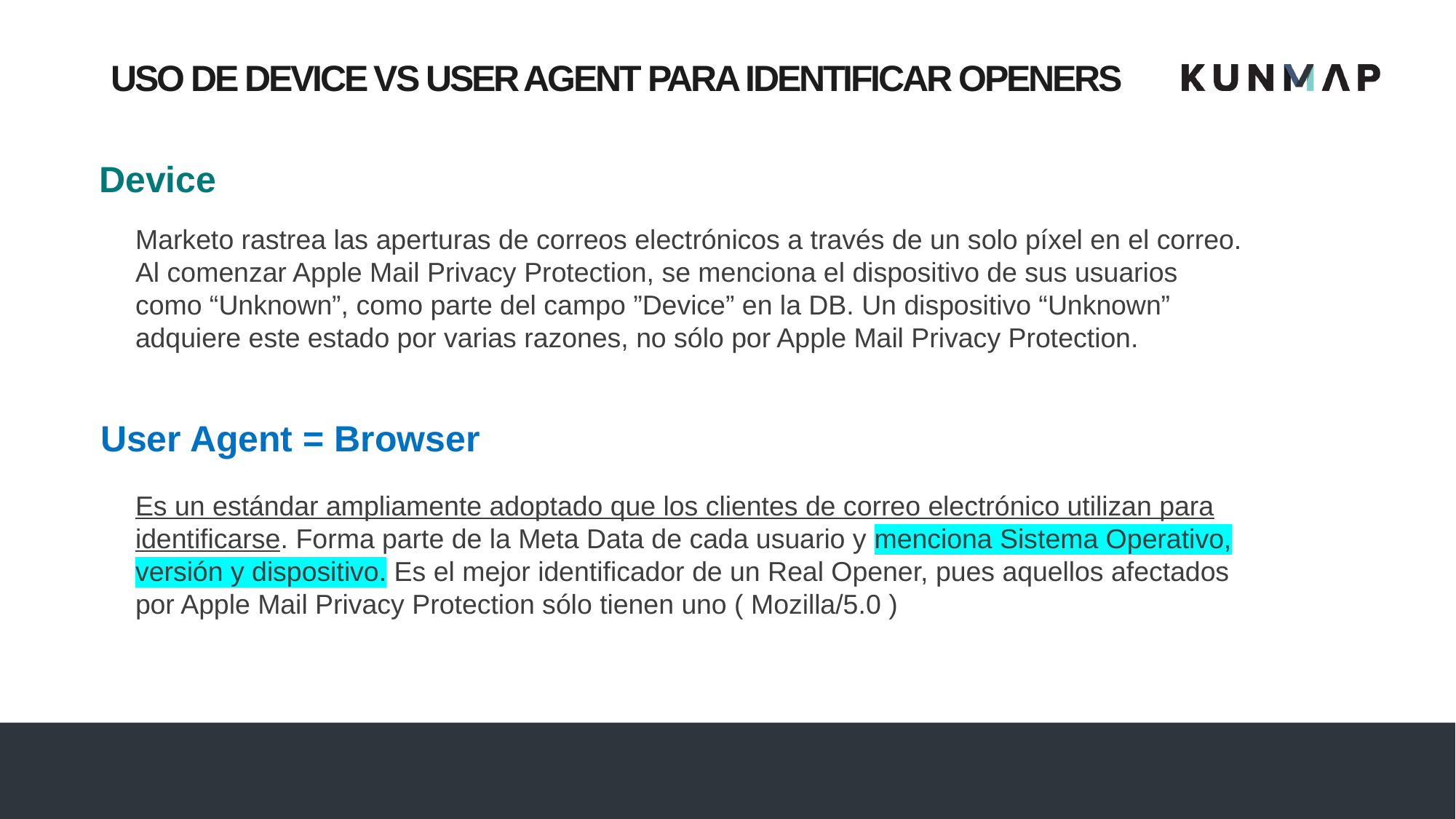

# USO DE DEVICE VS USER AGENT PARA IDENTIFICAR OPENERS
Device
Marketo rastrea las aperturas de correos electrónicos a través de un solo píxel en el correo.
Al comenzar Apple Mail Privacy Protection, se menciona el dispositivo de sus usuarios como “Unknown”, como parte del campo ”Device” en la DB. Un dispositivo “Unknown” adquiere este estado por varias razones, no sólo por Apple Mail Privacy Protection.
User Agent = Browser
Es un estándar ampliamente adoptado que los clientes de correo electrónico utilizan para identificarse. Forma parte de la Meta Data de cada usuario y menciona Sistema Operativo, versión y dispositivo. Es el mejor identificador de un Real Opener, pues aquellos afectados por Apple Mail Privacy Protection sólo tienen uno ( Mozilla/5.0 )